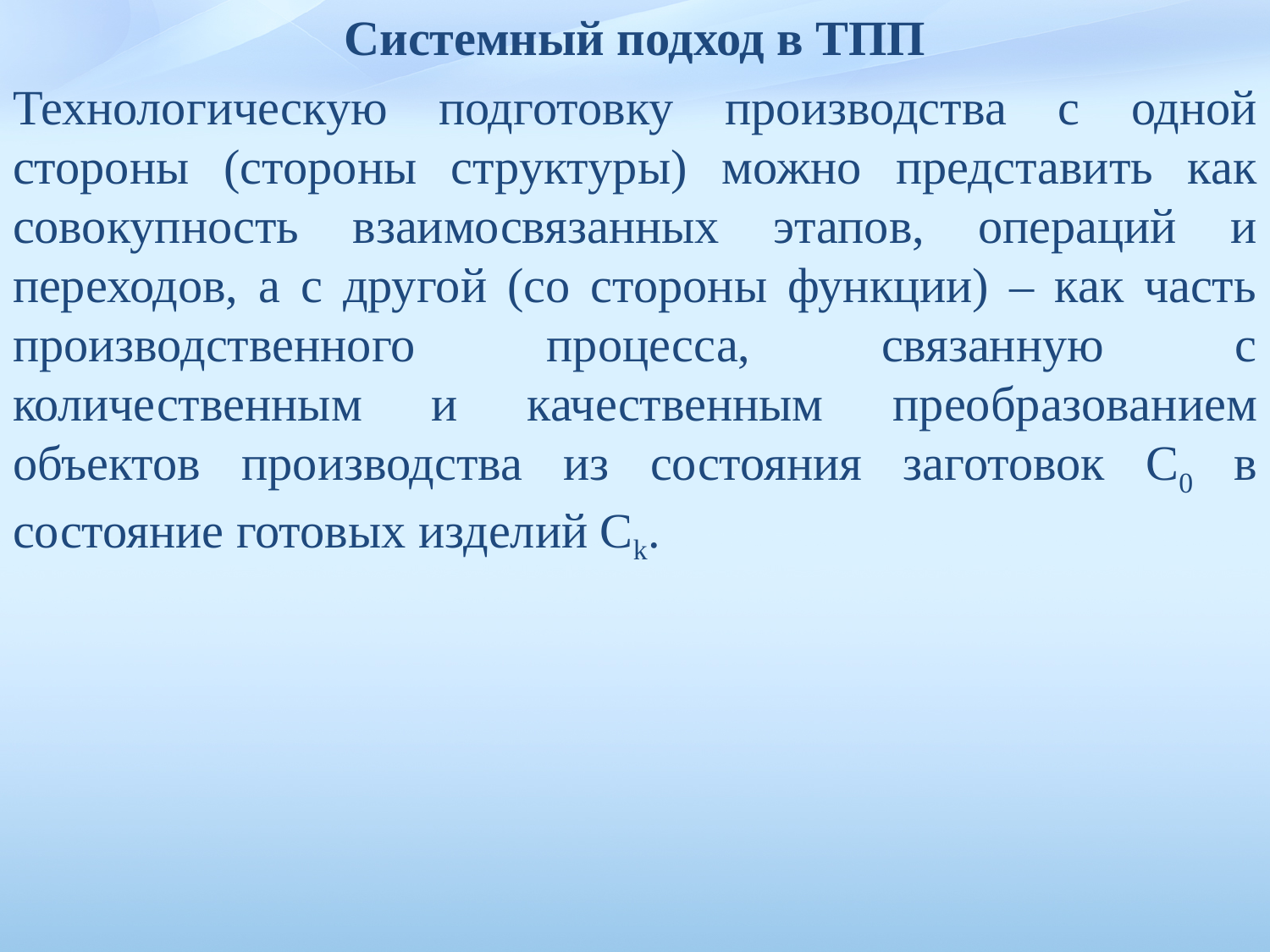

Системный подход в ТПП
Технологическую подготовку произ­водства с одной стороны (стороны структуры) можно представить как совокупность взаимосвязанных этапов, операций и переходов, а с другой (со стороны функции) – как часть производственного процесса, связанную с количественным и качественным преобразова­нием объектов производства из состояния заготовок С0 в состояние готовых изделий Сk.